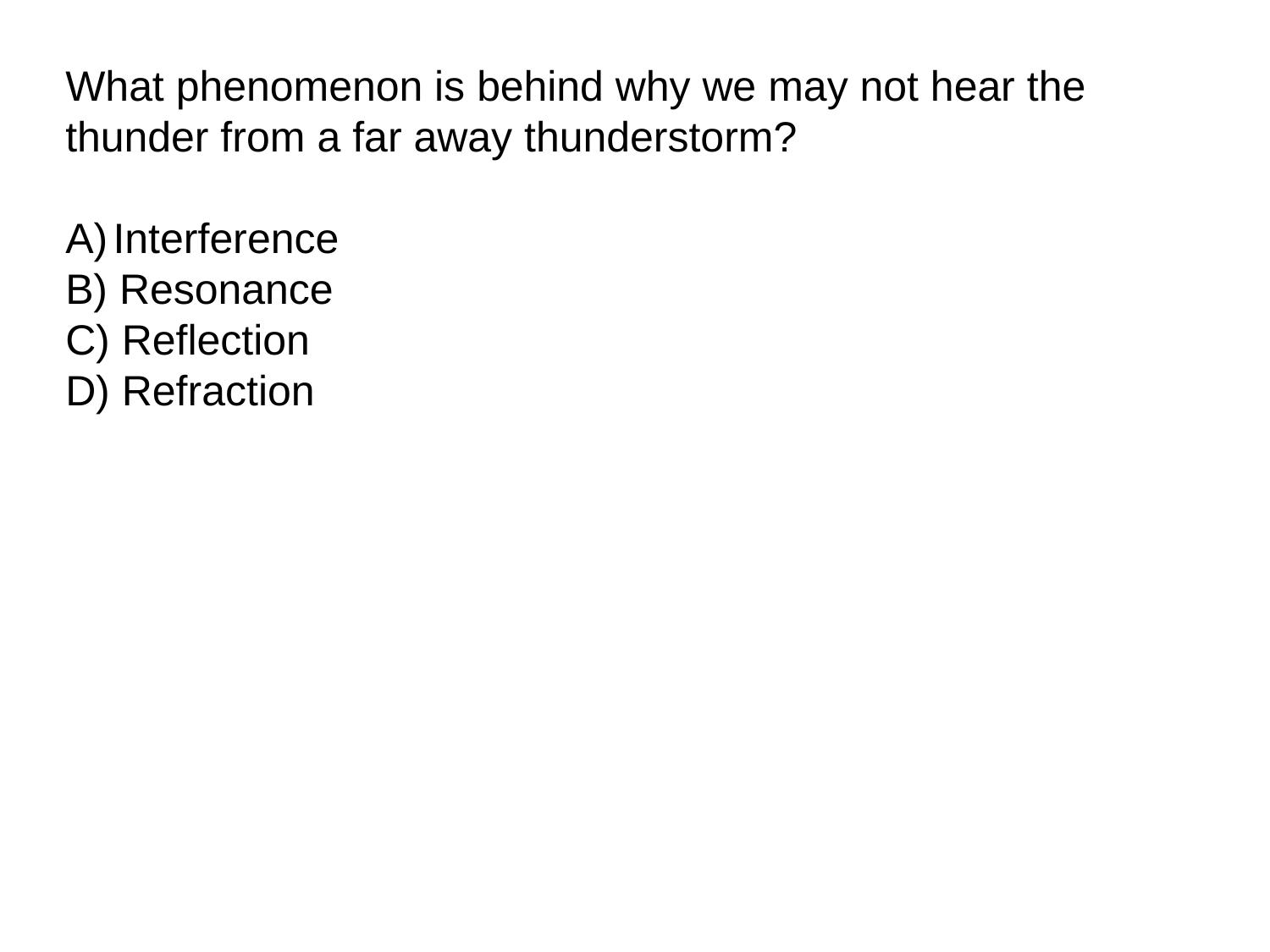

What phenomenon is behind why we may not hear the thunder from a far away thunderstorm?

Interference
B) Resonance
C) Reflection
D) Refraction